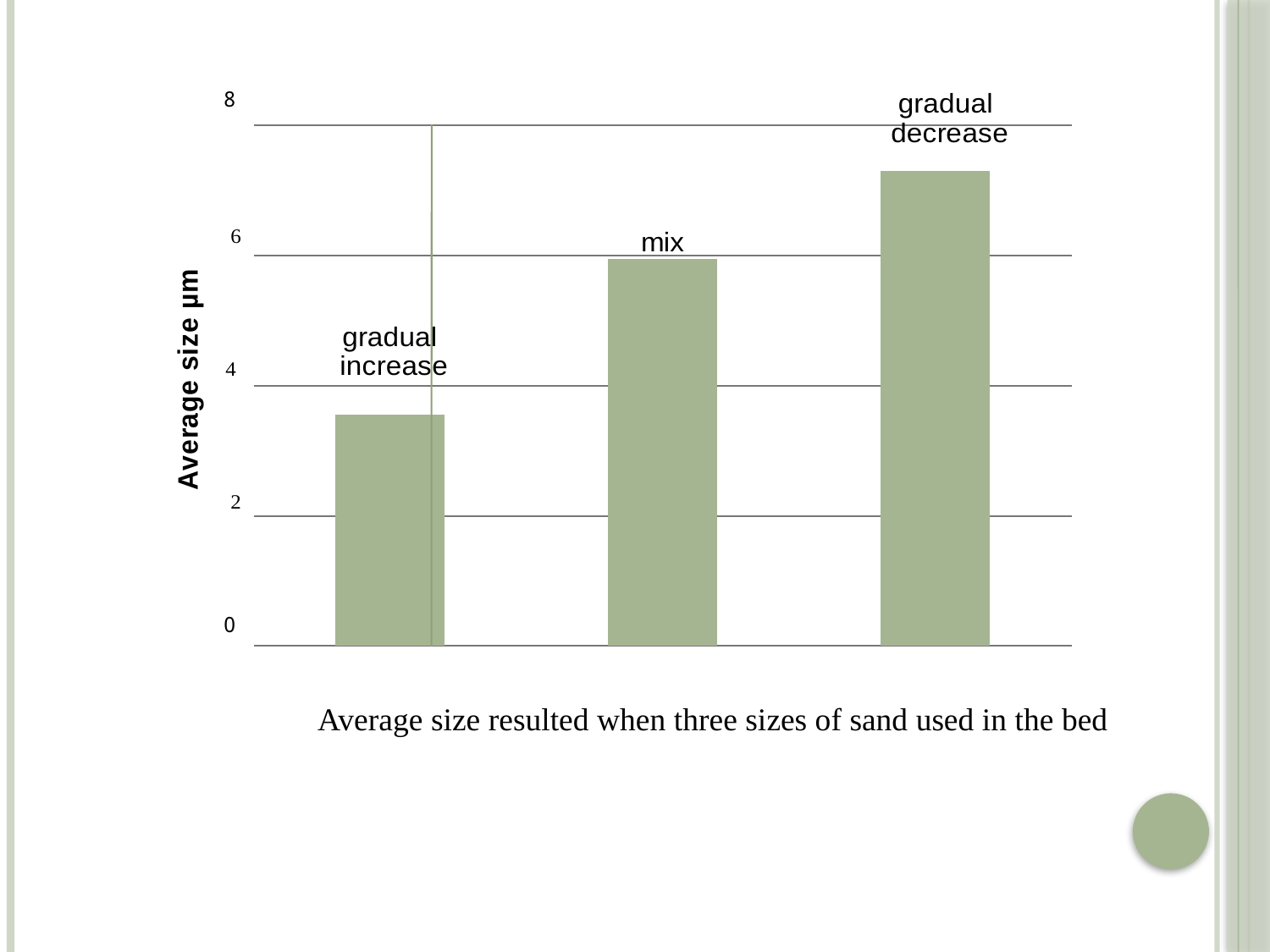

8

### Chart

| Category |  |
|---|---|

Average size resulted when three sizes of sand used in the bed
0